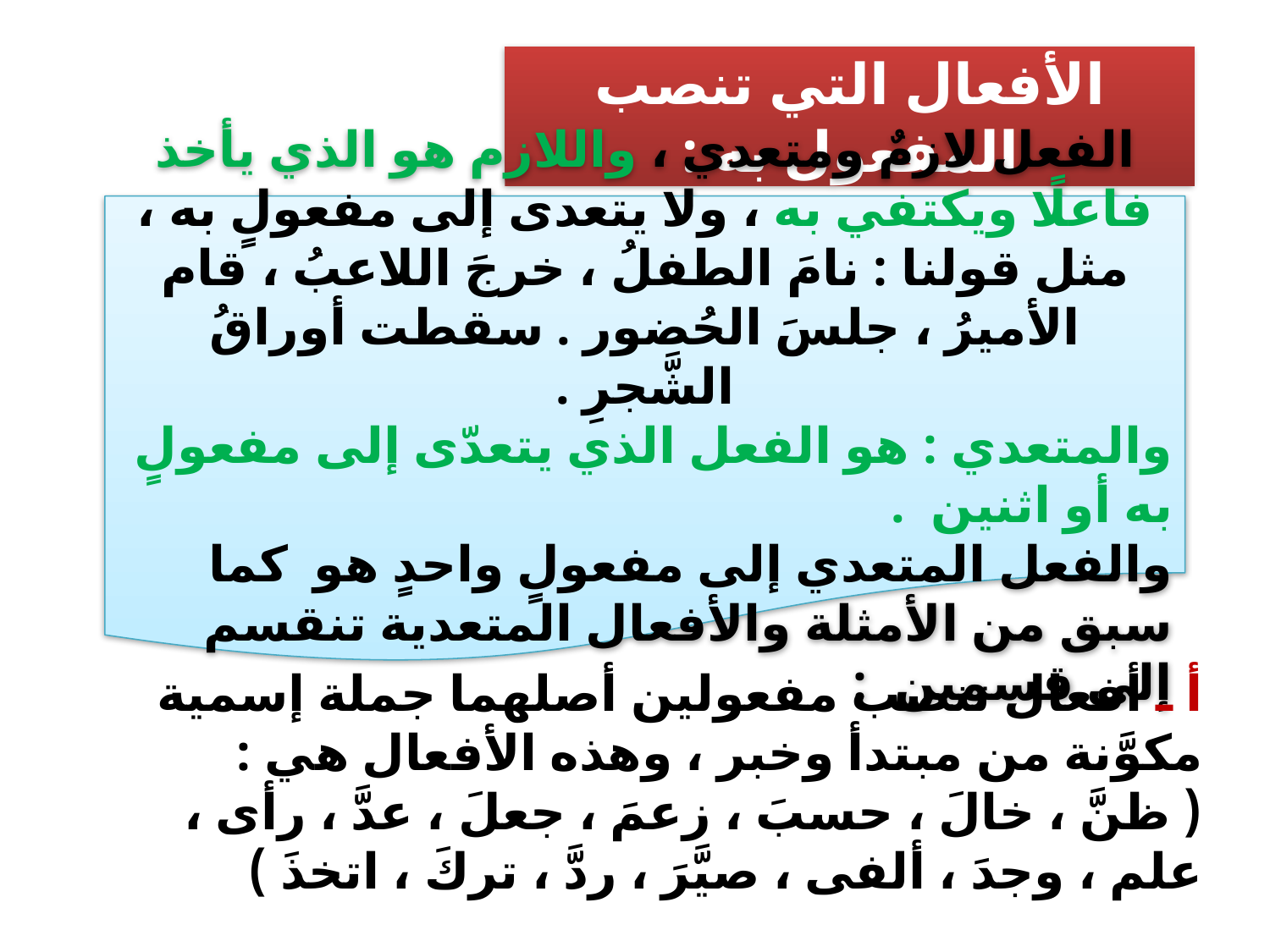

الأفعال التي تنصب المفعول به :

الفعل لازمٌ ومتعدي ، واللازم هو الذي يأخذ فاعلًا ويكتفي به ، ولا يتعدى إلى مفعولٍ به ، مثل قولنا : نامَ الطفلُ ، خرجَ اللاعبُ ، قام الأميرُ ، جلسَ الحُضور . سقطت أوراقُ الشَّجرِ .
والمتعدي : هو الفعل الذي يتعدّى إلى مفعولٍ به أو اثنين  .
والفعل المتعدي إلى مفعولٍ واحدٍ هو  كما سبق من الأمثلة والأفعال المتعدية تنقسم إلى قسمين  :

أ ـ أفعال تنصب مفعولين أصلهما جملة إسمية مكوَّنة من مبتدأ وخبر ، وهذه الأفعال هي : ( ظنَّ ، خالَ ، حسبَ ، زعمَ ، جعلَ ، عدَّ ، رأى ، علم ، وجدَ ، ألفى ، صيَّرَ ، ردَّ ، تركَ ، اتخذَ )